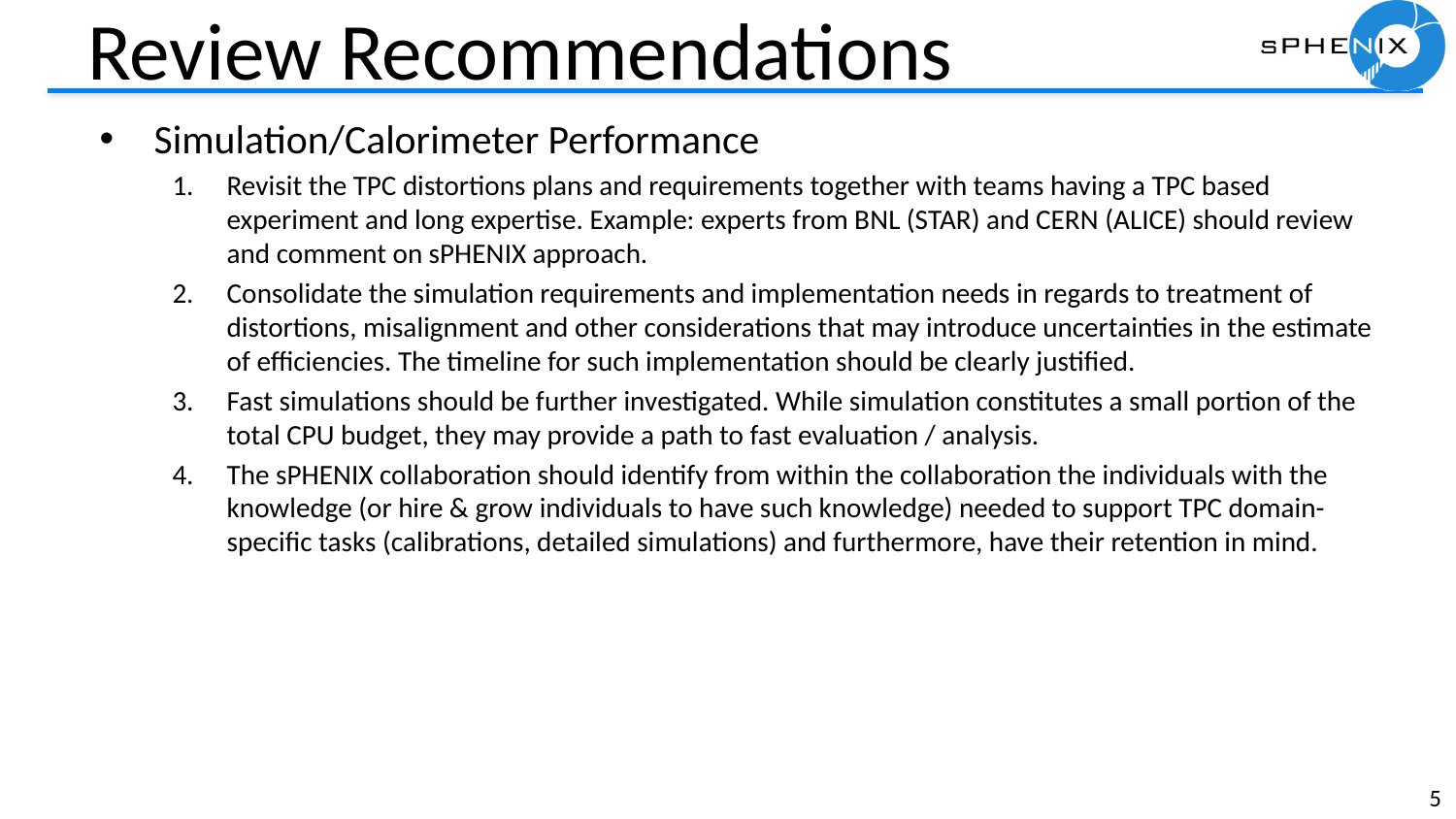

# Review Recommendations
Simulation/Calorimeter Performance
Revisit the TPC distortions plans and requirements together with teams having a TPC based experiment and long expertise. Example: experts from BNL (STAR) and CERN (ALICE) should review and comment on sPHENIX approach.
Consolidate the simulation requirements and implementation needs in regards to treatment of distortions, misalignment and other considerations that may introduce uncertainties in the estimate of efficiencies. The timeline for such implementation should be clearly justified.
Fast simulations should be further investigated. While simulation constitutes a small portion of the total CPU budget, they may provide a path to fast evaluation / analysis.
The sPHENIX collaboration should identify from within the collaboration the individuals with the knowledge (or hire & grow individuals to have such knowledge) needed to support TPC domain-specific tasks (calibrations, detailed simulations) and furthermore, have their retention in mind.
5